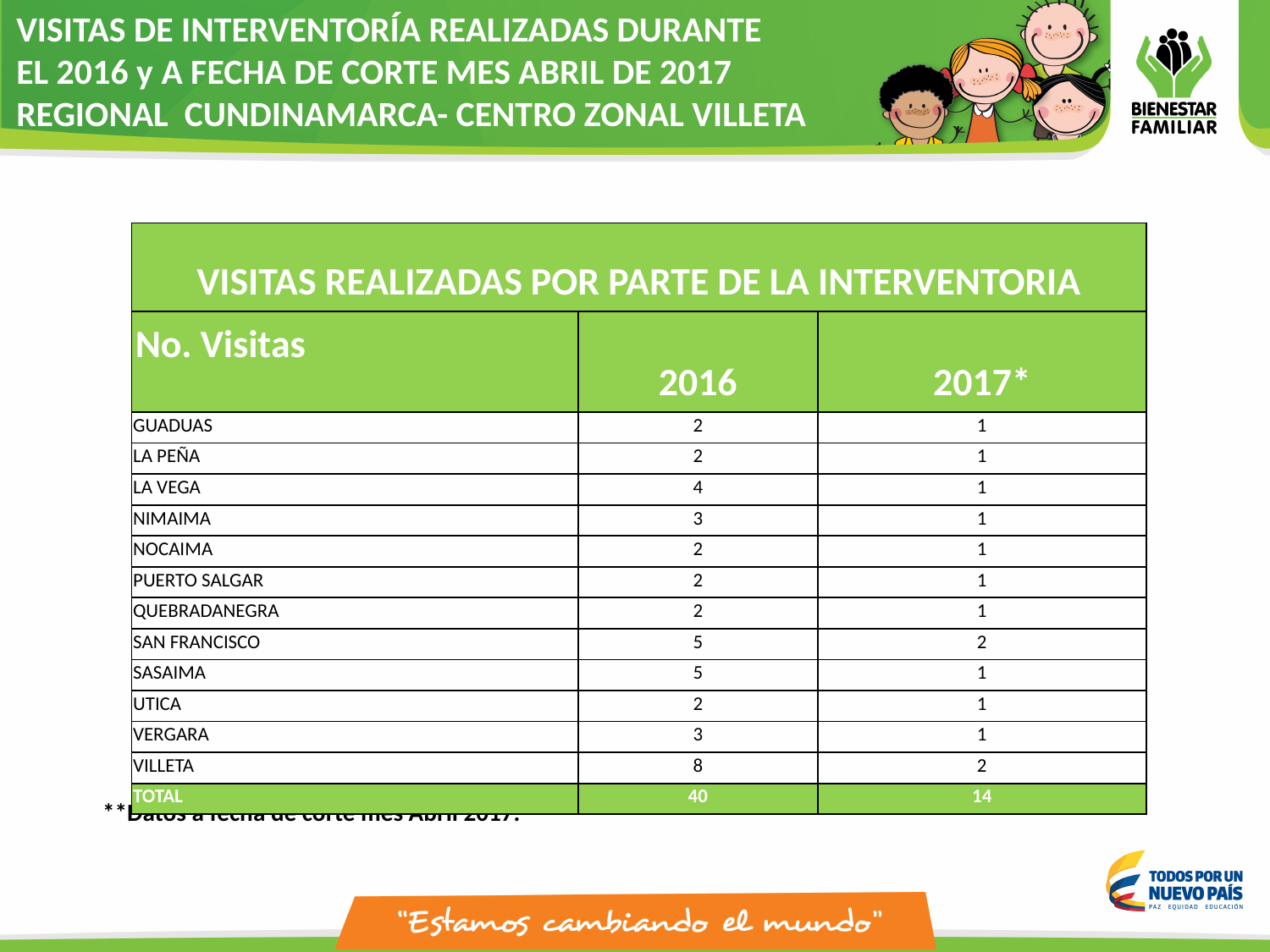

VISITAS DE INTERVENTORÍA REALIZADAS DURANTE
EL 2016 y A FECHA DE CORTE MES ABRIL DE 2017
REGIONAL  CUNDINAMARCA- CENTRO ZONAL VILLETA
| VISITAS REALIZADAS POR PARTE DE LA INTERVENTORIA |  |  |
| --- | --- | --- |
| No. Visitas | 2016 | 2017\* |
| GUADUAS | 2 | 1 |
| LA PEÑA | 2 | 1 |
| LA VEGA | 4 | 1 |
| NIMAIMA | 3 | 1 |
| NOCAIMA | 2 | 1 |
| PUERTO SALGAR | 2 | 1 |
| QUEBRADANEGRA | 2 | 1 |
| SAN FRANCISCO | 5 | 2 |
| SASAIMA | 5 | 1 |
| UTICA | 2 | 1 |
| VERGARA | 3 | 1 |
| VILLETA | 8 | 2 |
| TOTAL | 40 | 14 |
**Datos a fecha de corte mes Abril 2017.